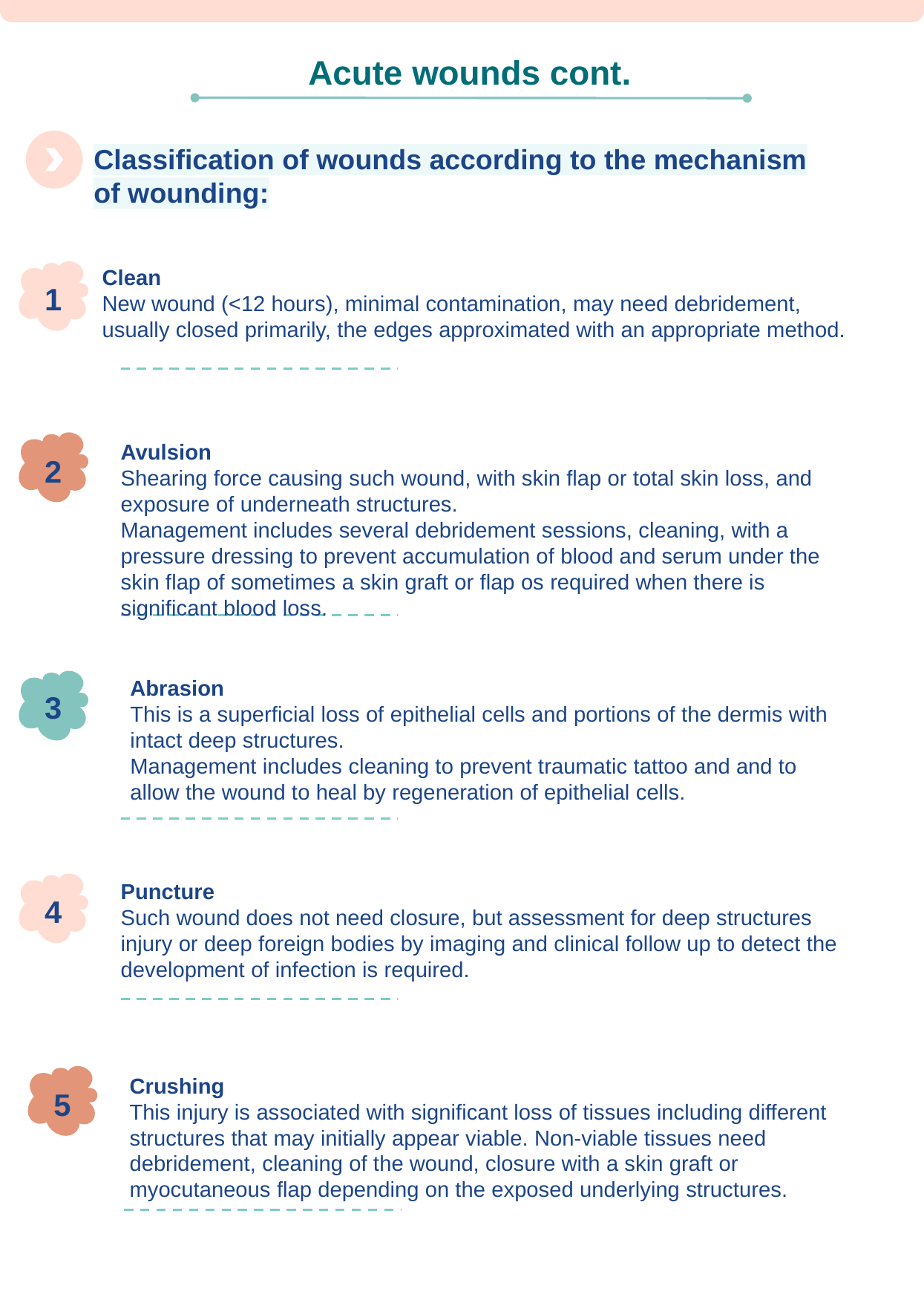

Acute wounds cont.

Classification of wounds according to the mechanism of wounding:
Clean
New wound (<12 hours), minimal contamination, may need debridement, usually closed primarily, the edges approximated with an appropriate method.

1
Avulsion
Shearing force causing such wound, with skin flap or total skin loss, and exposure of underneath structures.
Management includes several debridement sessions, cleaning, with a pressure dressing to prevent accumulation of blood and serum under the skin flap of sometimes a skin graft or flap os required when there is significant blood loss.

2
Abrasion
This is a superficial loss of epithelial cells and portions of the dermis with intact deep structures.
Management includes cleaning to prevent traumatic tattoo and and to allow the wound to heal by regeneration of epithelial cells.

3
Puncture
Such wound does not need closure, but assessment for deep structures injury or deep foreign bodies by imaging and clinical follow up to detect the development of infection is required.

4
Crushing
This injury is associated with significant loss of tissues including different structures that may initially appear viable. Non-viable tissues need debridement, cleaning of the wound, closure with a skin graft or myocutaneous flap depending on the exposed underlying structures.

5